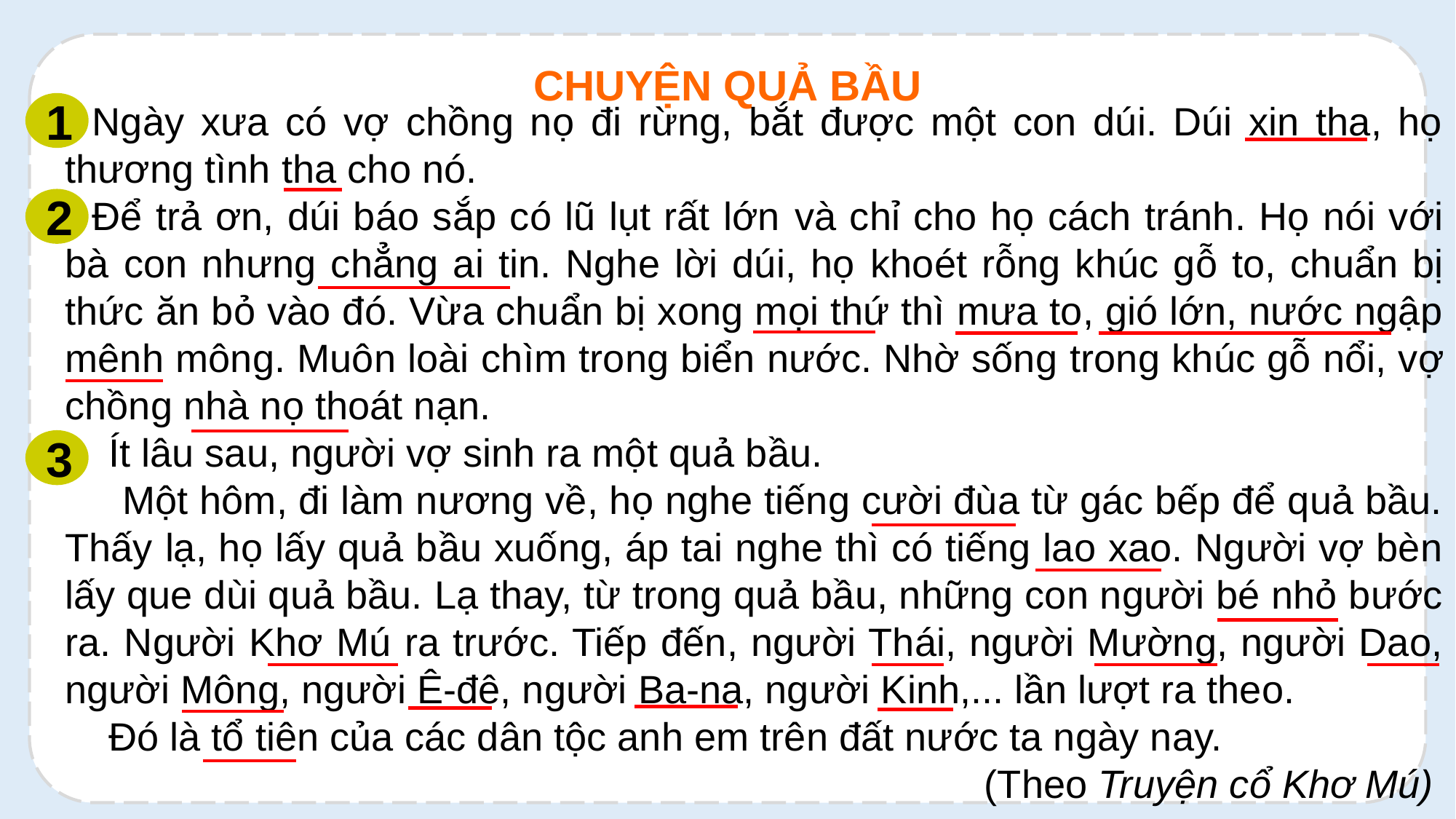

CHUYỆN QUẢ BẦU
Ngày xưa có vợ chồng nọ đi rừng, bắt được một con dúi. Dúi xin tha, họ thương tình tha cho nó.
Để trả ơn, dúi báo sắp có lũ lụt rất lớn và chỉ cho họ cách tránh. Họ nói với bà con nhưng chẳng ai tin. Nghe lời dúi, họ khoét rỗng khúc gỗ to, chuẩn bị thức ăn bỏ vào đó. Vừa chuẩn bị xong mọi thứ thì mưa to, gió lớn, nước ngập mênh mông. Muôn loài chìm trong biển nước. Nhờ sống trong khúc gỗ nổi, vợ chồng nhà nọ thoát nạn.
Ít lâu sau, người vợ sinh ra một quả bầu.
     Một hôm, đi làm nương về, họ nghe tiếng cười đùa từ gác bếp để quả bầu. Thấy lạ, họ lấy quả bầu xuống, áp tai nghe thì có tiếng lao xao. Người vợ bèn lấy que dùi quả bầu. Lạ thay, từ trong quả bầu, những con người bé nhỏ bước ra. Người Khơ Mú ra trước. Tiếp đến, người Thái, người Mường, người Dao, người Mông, người Ê-đê, người Ba-na, người Kinh,... lần lượt ra theo.
Đó là tổ tiên của các dân tộc anh em trên đất nước ta ngày nay.
(Theo Truyện cổ Khơ Mú)
1
2
3